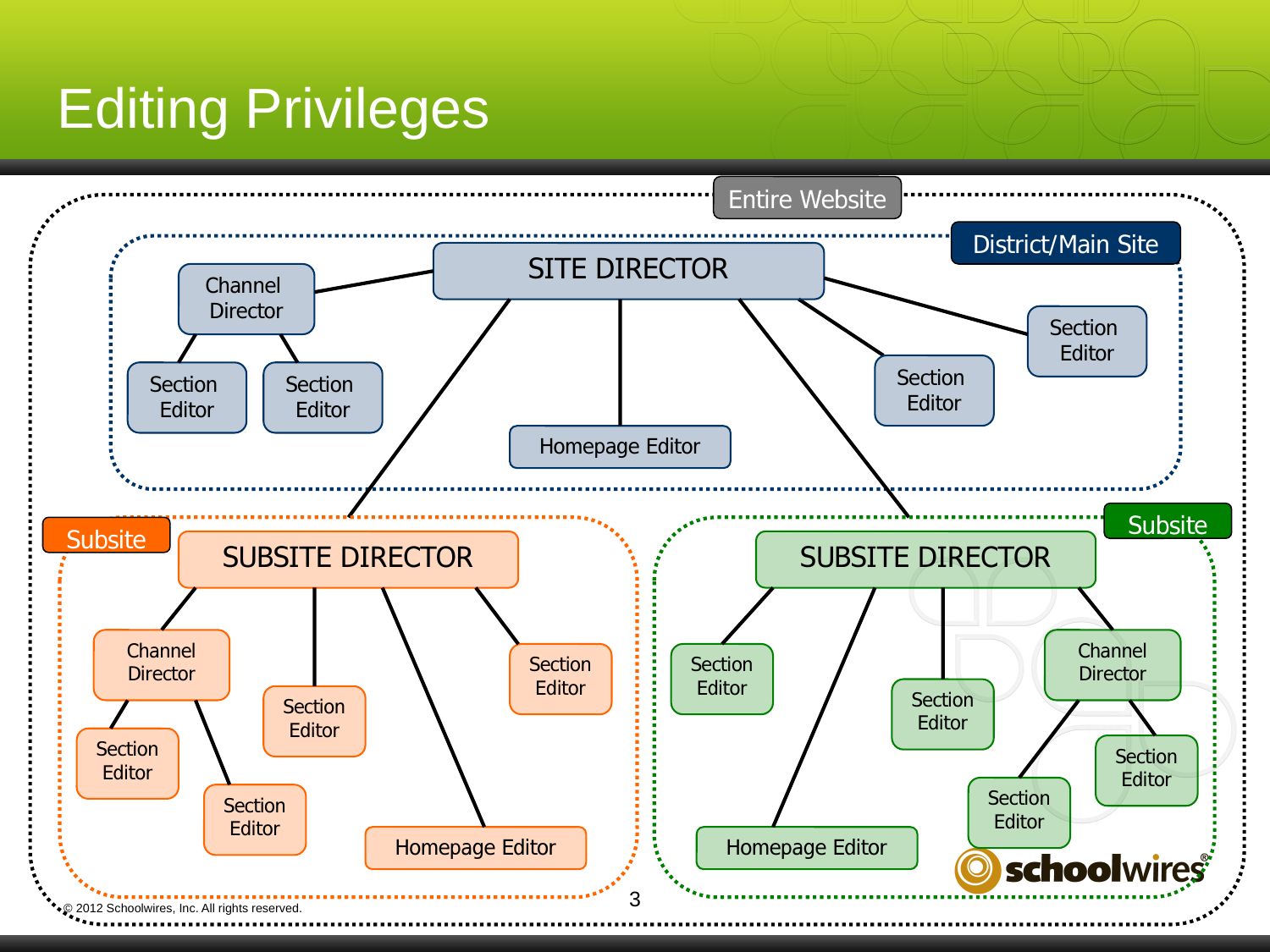

Editing Privileges
Entire Website

District/Main Site

SITE DIRECTOR
Channel
Director

Section
Editor

Section
Editor
Section
Editor
Section
Editor
Homepage Editor
Subsite

SUBSITE DIRECTOR

Channel
Director
Section
Editor
Section
Editor

Section
Editor
Section
Editor
Homepage Editor
Subsite

SUBSITE DIRECTOR

Channel
Director
Section
Editor
Section
Editor

Section
Editor
Section
Editor
Homepage Editor
3